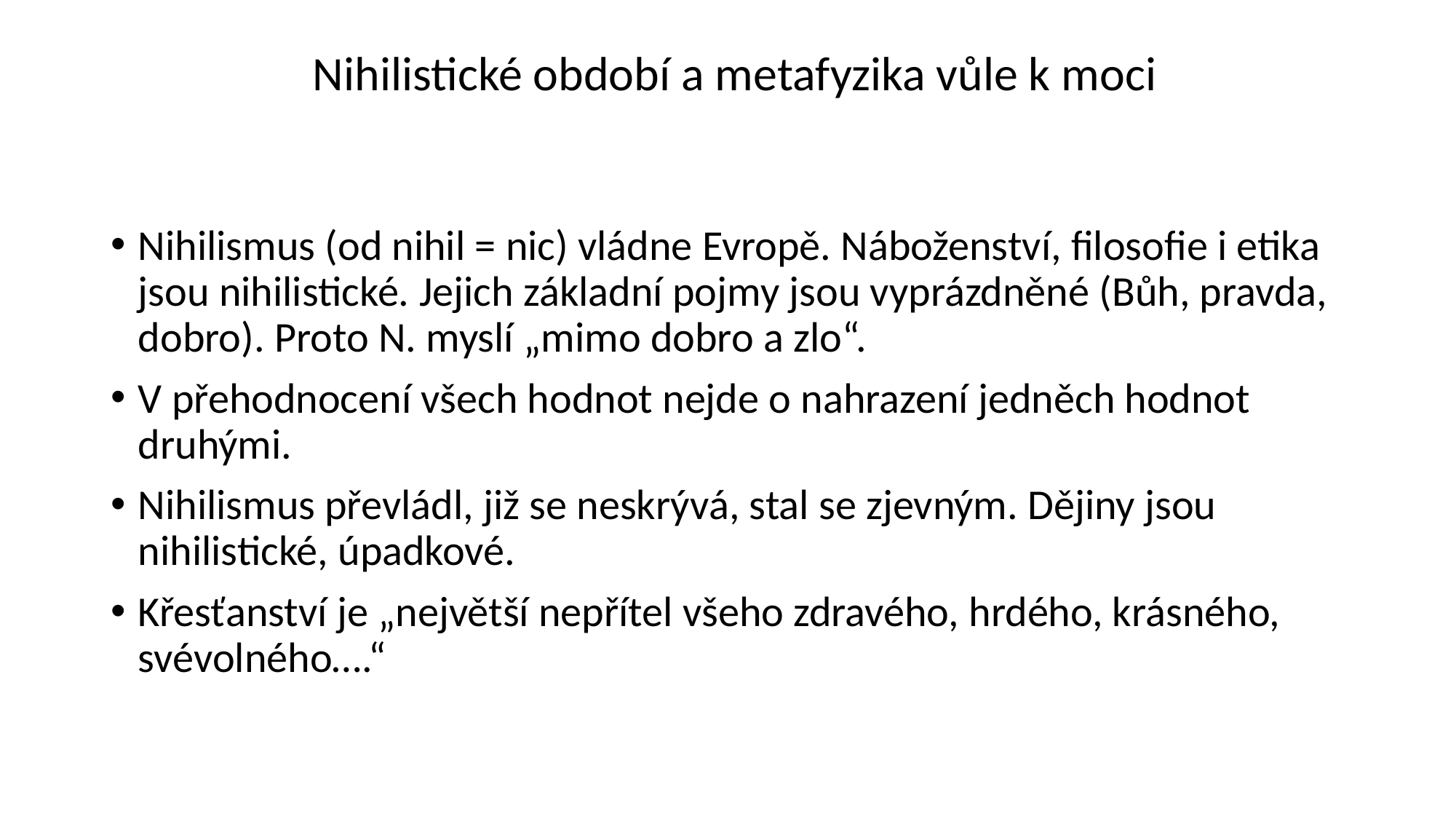

# Nihilistické období a metafyzika vůle k moci
Nihilismus (od nihil = nic) vládne Evropě. Náboženství, filosofie i etika jsou nihilistické. Jejich základní pojmy jsou vyprázdněné (Bůh, pravda, dobro). Proto N. myslí „mimo dobro a zlo“.
V přehodnocení všech hodnot nejde o nahrazení jedněch hodnot druhými.
Nihilismus převládl, již se neskrývá, stal se zjevným. Dějiny jsou nihilistické, úpadkové.
Křesťanství je „největší nepřítel všeho zdravého, hrdého, krásného, svévolného….“